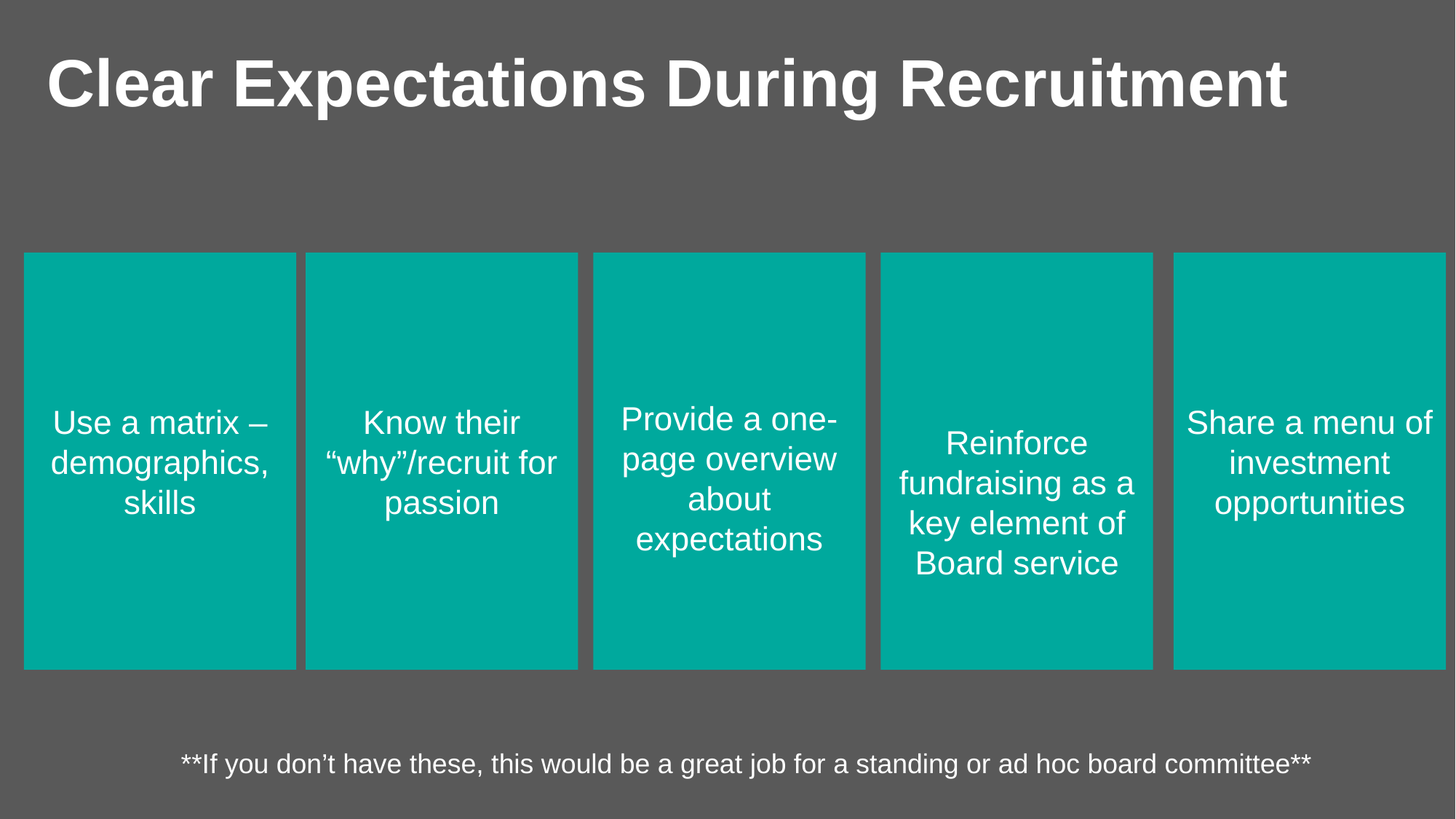

Clear Expectations During Recruitment

Use a matrix – demographics, skills
Know their “why”/recruit for passion

Provide a one-page overview about expectations

Reinforce fundraising as a key element of Board service

Share a menu of investment opportunities
**If you don’t have these, this would be a great job for a standing or ad hoc board committee**